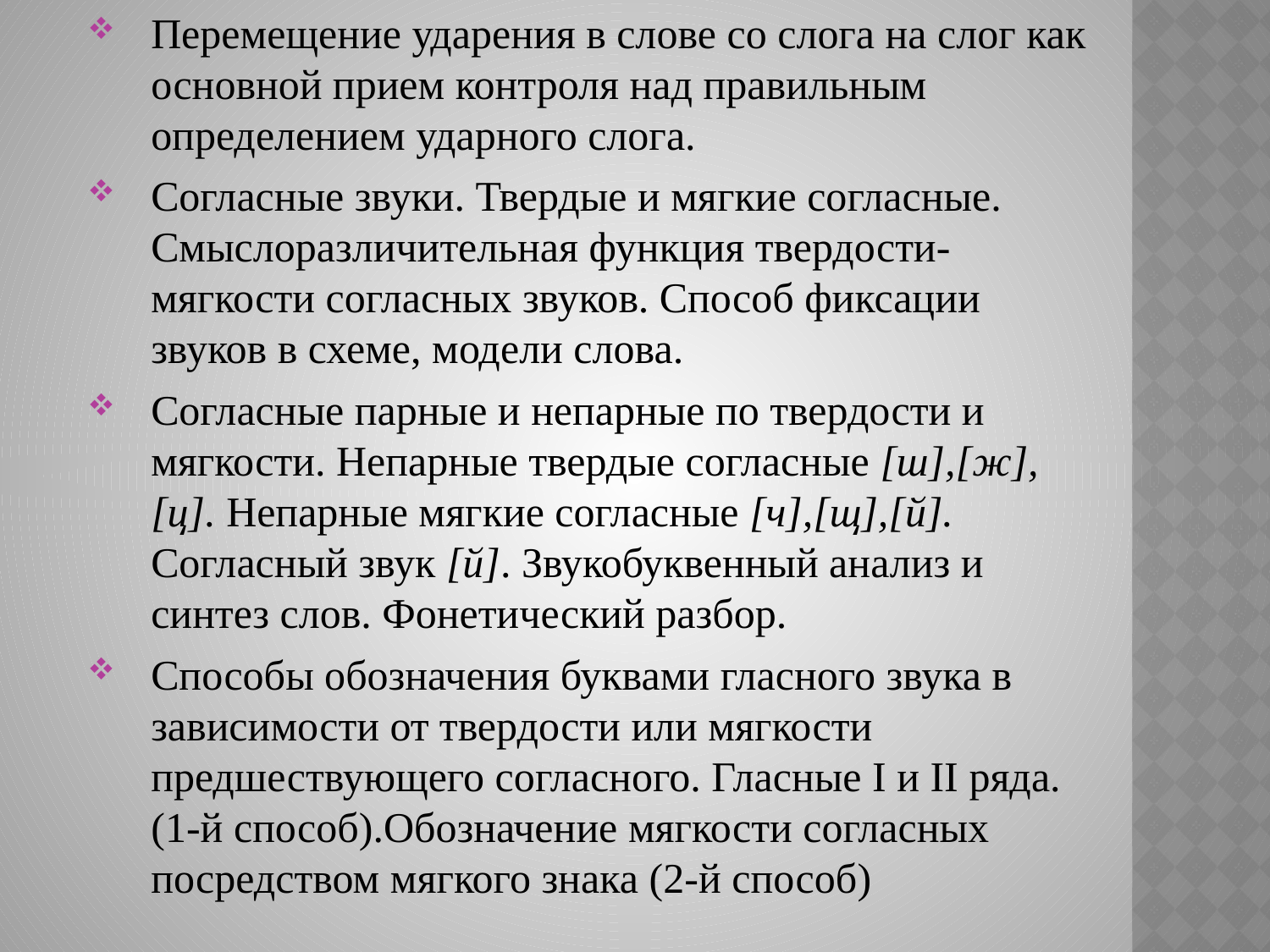

Перемещение ударения в слове со слога на слог как основной прием контроля над правильным определением ударного слога.
Согласные звуки. Твердые и мягкие согласные. Смыслоразличительная функция твердости-мягкости согласных звуков. Способ фиксации звуков в схеме, модели слова.
Согласные парные и непарные по твердости и мягкости. Непарные твердые согласные [ш],[ж],[ц]. Непарные мягкие согласные [ч],[щ],[й]. Согласный звук [й]. Звукобуквенный анализ и синтез слов. Фонетический разбор.
Способы обозначения буквами гласного звука в зависимости от твердости или мягкости предшествующего согласного. Гласные I и II ряда. (1-й способ).Обозначение мягкости согласных посредством мягкого знака (2-й способ)